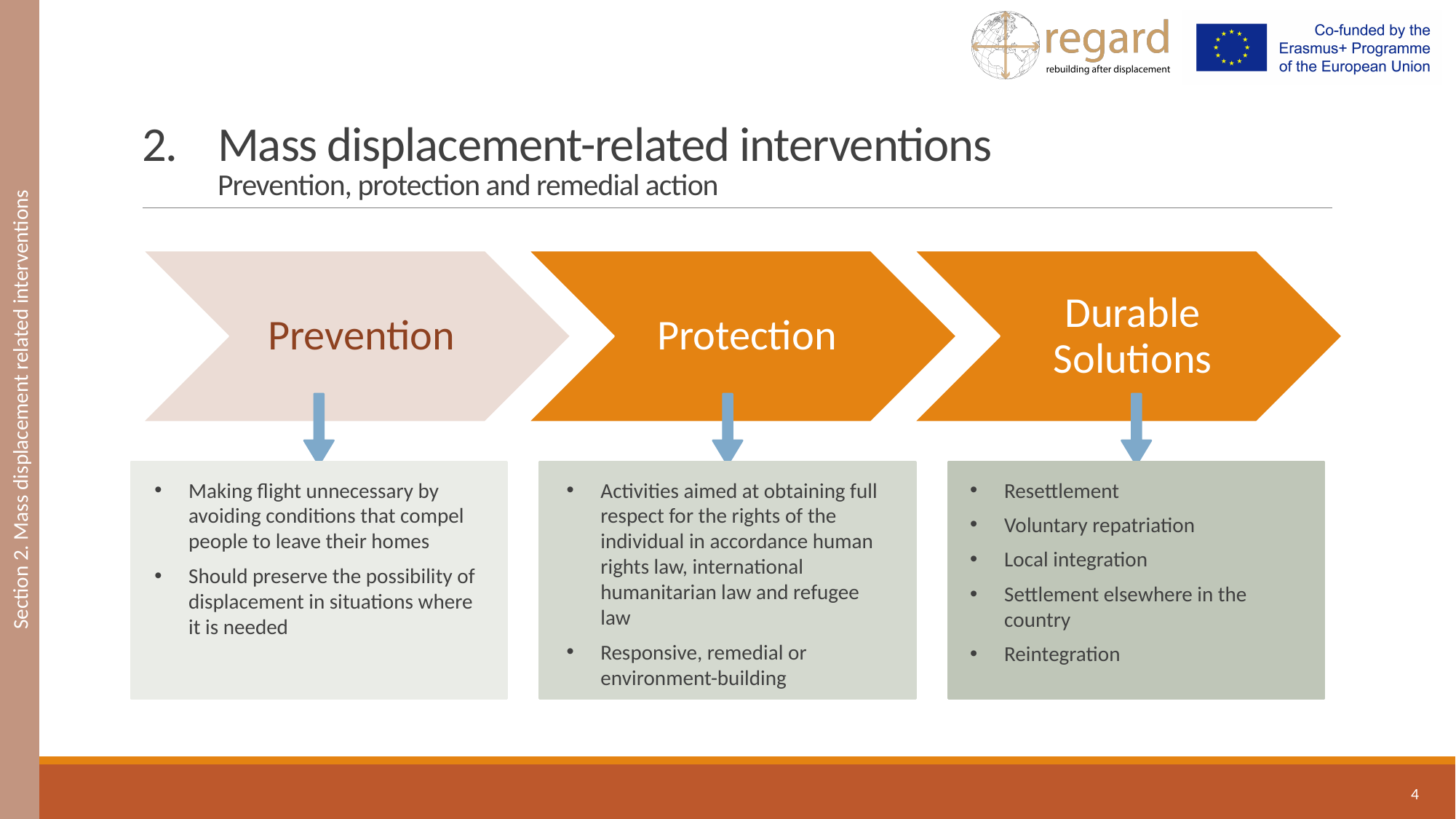

Section 2. Mass displacement related interventions
# 2.	Mass displacement-related interventions Prevention, protection and remedial action
Prevention
Protection
Durable Solutions

Making flight unnecessary by avoiding conditions that compel people to leave their homes
Should preserve the possibility of displacement in situations where it is needed

Activities aimed at obtaining full respect for the rights of the individual in accordance human rights law, international humanitarian law and refugee law
Responsive, remedial or environment-building

Resettlement
Voluntary repatriation
Local integration
Settlement elsewhere in the country
Reintegration
4